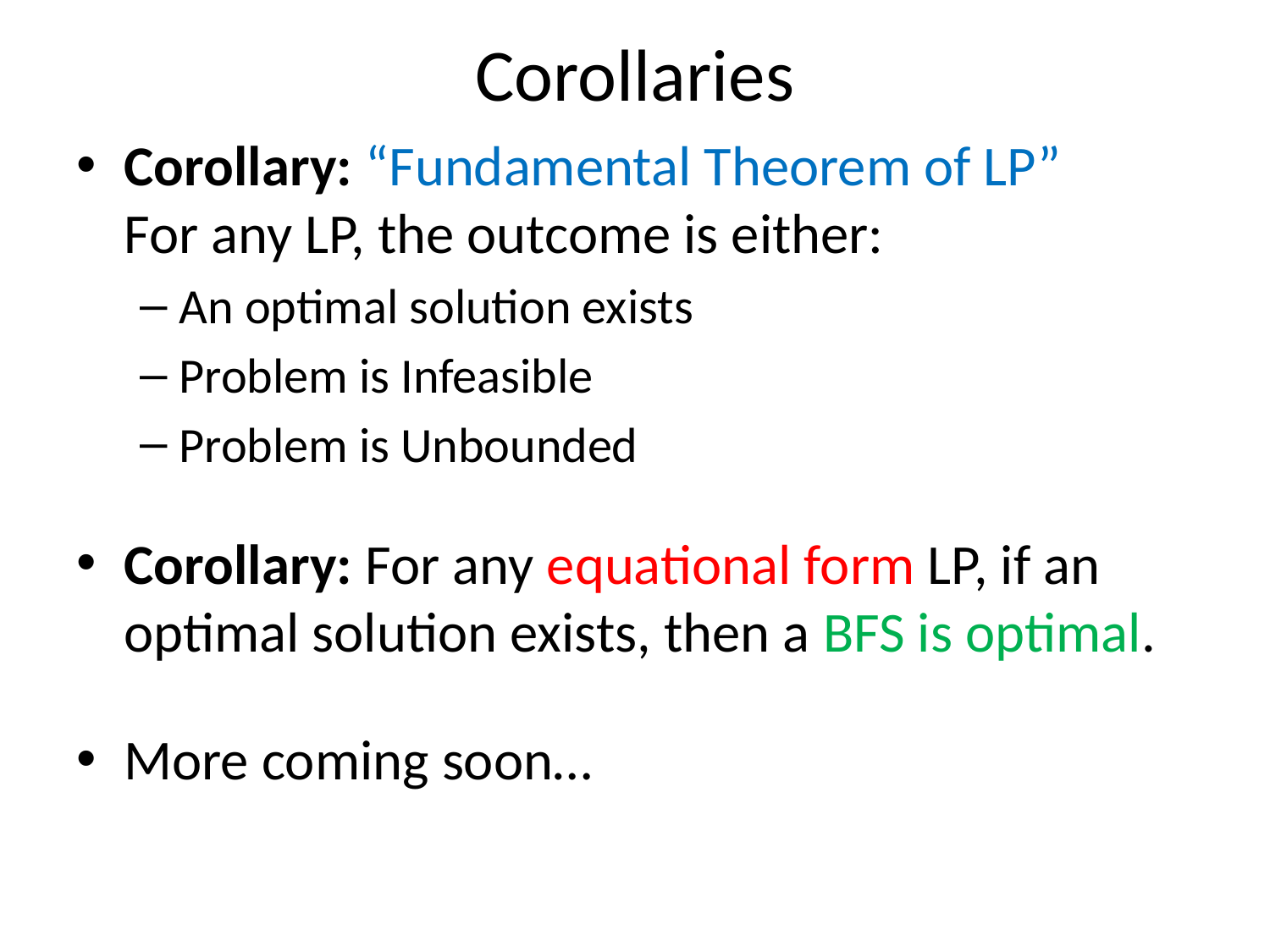

# Corollaries
Corollary: “Fundamental Theorem of LP”
For any LP, the outcome is either:
An optimal solution exists
Problem is Infeasible
Problem is Unbounded

Corollary: For any equational form LP, if an optimal solution exists, then a BFS is optimal.

More coming soon…